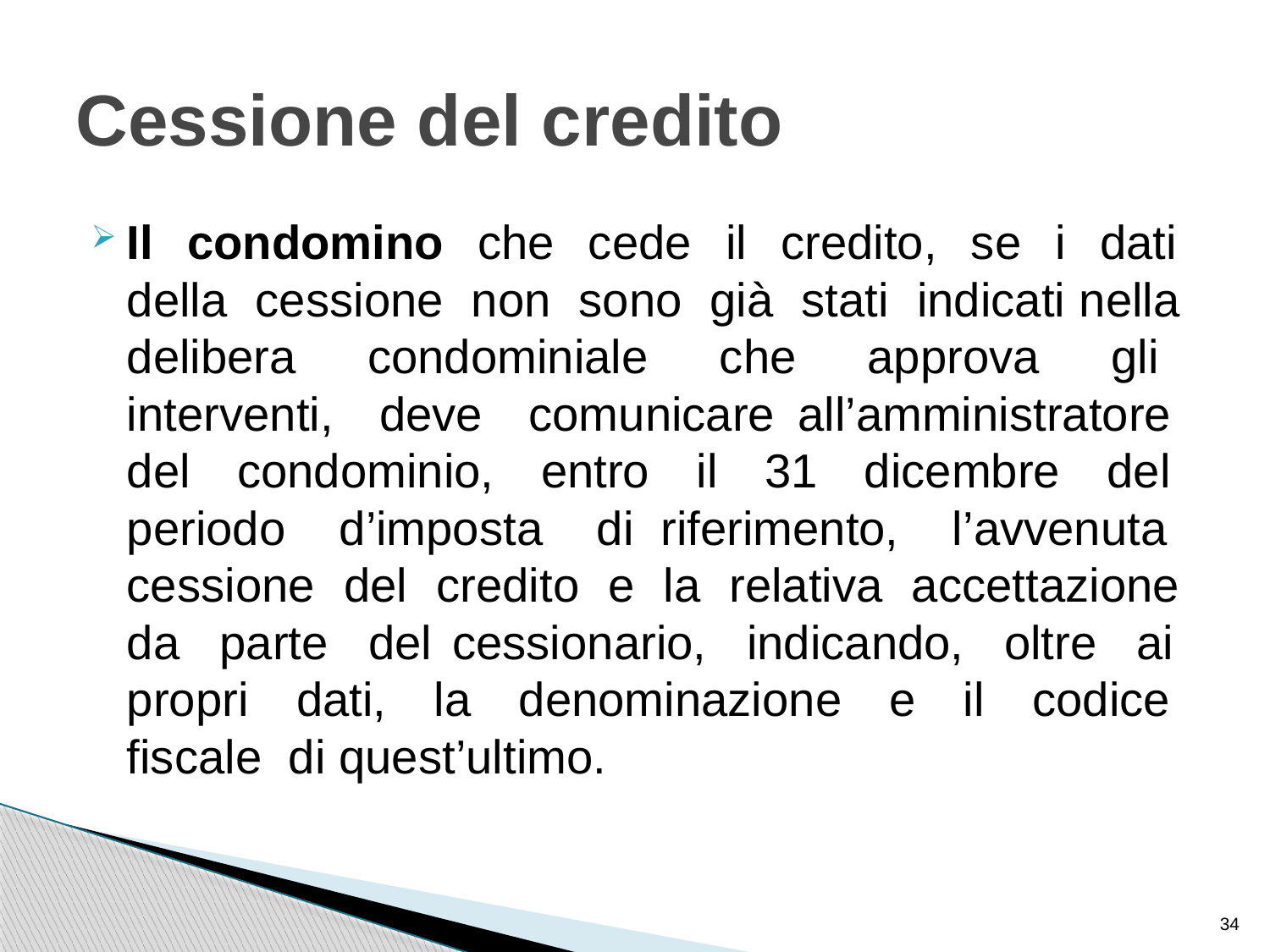

# Cessione del credito
Il  condomino  che  cede  il  credito,  se  i  dati  della  cessione  non  sono  già  stati  indicati nella  delibera  condominiale  che  approva  gli  interventi,  deve  comunicare all’amministratore  del  condominio,  entro  il  31  dicembre  del  periodo  d’imposta  di riferimento,  l’avvenuta  cessione  del  credito  e  la  relativa  accettazione  da  parte  del cessionario,  indicando,  oltre  ai  propri  dati,  la  denominazione  e  il  codice  fiscale  di quest’ultimo.
34